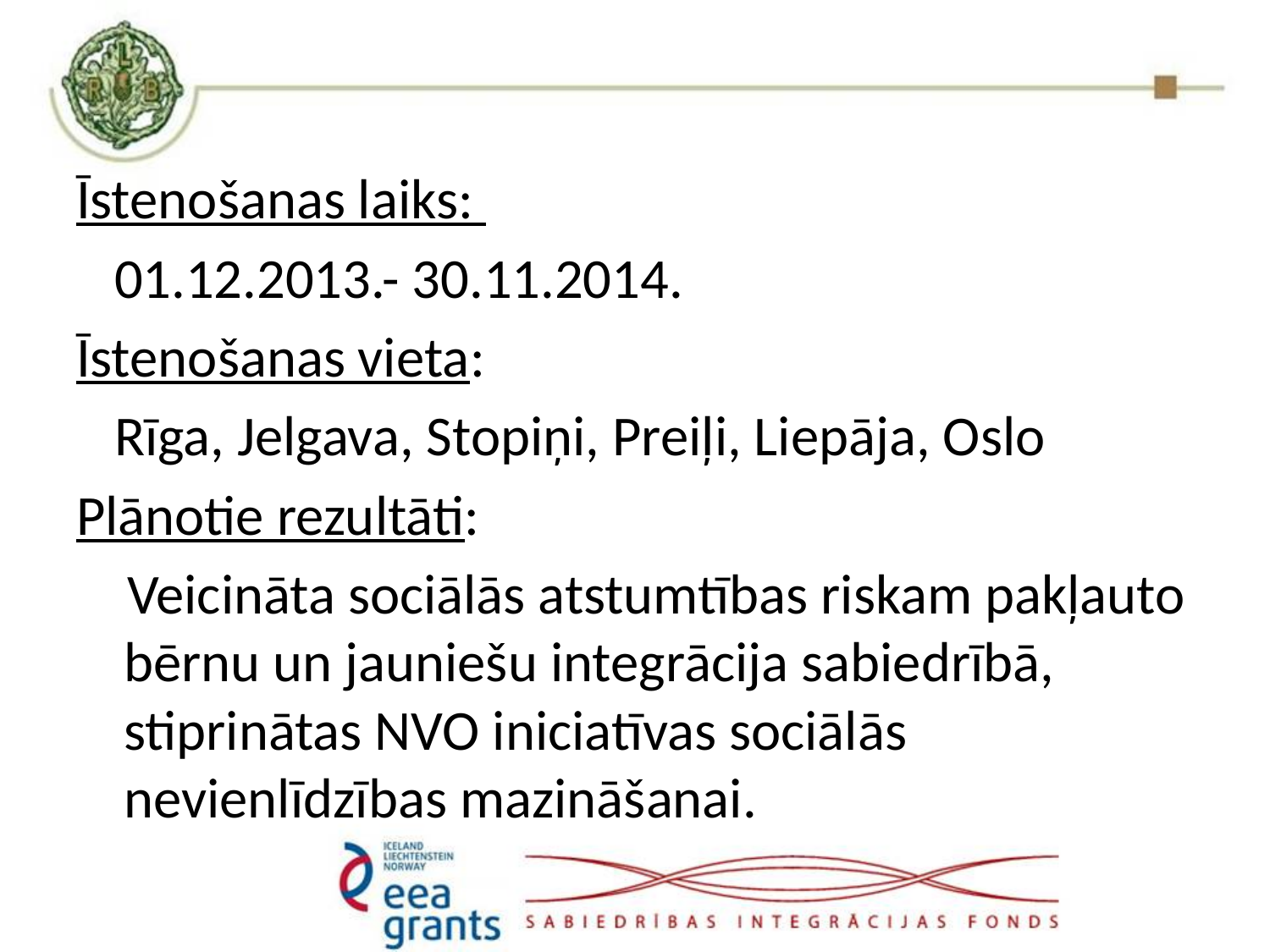

Īstenošanas laiks:
   01.12.2013.- 30.11.2014.
Īstenošanas vieta:
   Rīga, Jelgava, Stopiņi, Preiļi, Liepāja, Oslo
Plānotie rezultāti:
    Veicināta sociālās atstumtības riskam pakļauto bērnu un jauniešu integrācija sabiedrībā, stiprinātas NVO iniciatīvas sociālās nevienlīdzības mazināšanai.